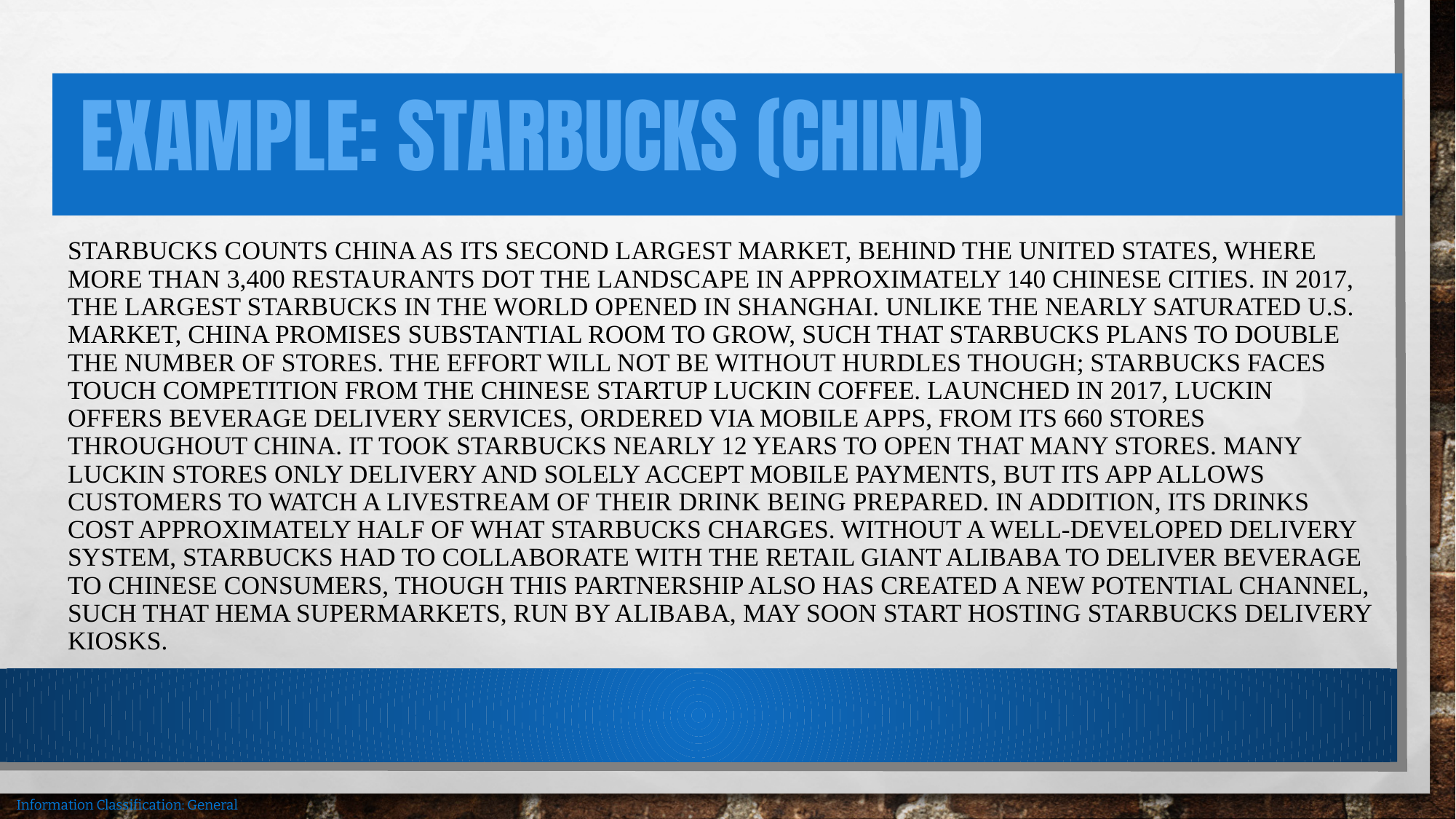

# Example: Starbucks (china)
Starbucks counts China as its second largest market, behind the United States, where more than 3,400 restaurants dot the landscape in approximately 140 Chinese cities. In 2017, the largest Starbucks in the world opened in Shanghai. Unlike the nearly saturated U.S. market, China promises substantial room to grow, such that Starbucks plans to double the number of stores. The effort will not be without hurdles though; Starbucks faces touch competition from the Chinese startup Luckin Coffee. Launched in 2017, Luckin offers beverage delivery services, ordered via mobile apps, from its 660 stores throughout China. It took Starbucks nearly 12 years to open that many stores. Many Luckin stores only delivery and solely accept mobile payments, but its app allows customers to watch a livestream of their drink being prepared. In addition, its drinks cost approximately half of what Starbucks charges. Without a well-developed delivery system, Starbucks had to collaborate with the retail giant Alibaba to deliver beverage to Chinese consumers, though this partnership also has created a new potential channel, such that Hema supermarkets, run by Alibaba, may soon start hosting Starbucks delivery kiosks.